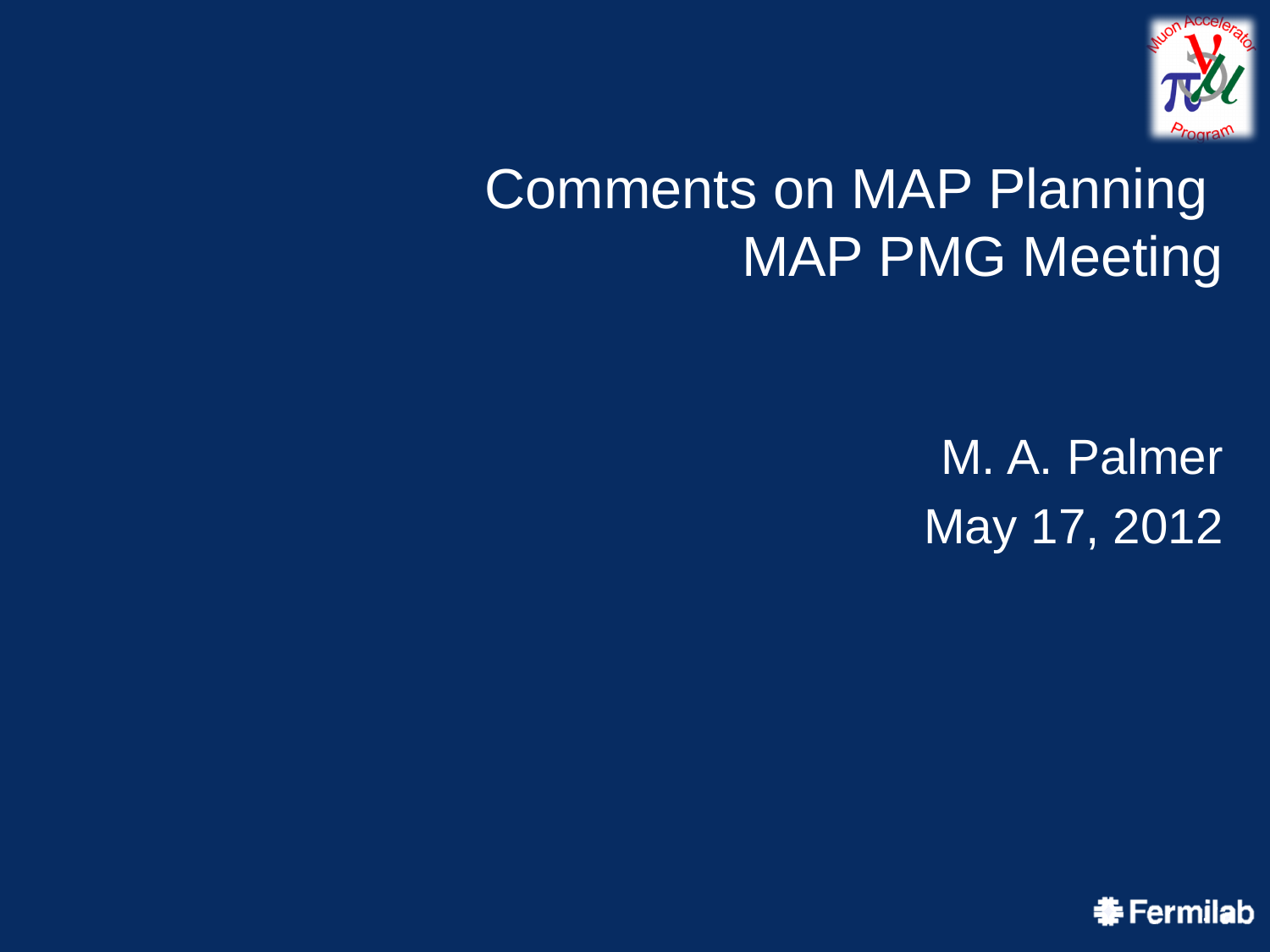

# Comments on MAP Planning MAP PMG Meeting
M. A. Palmer
May 17, 2012